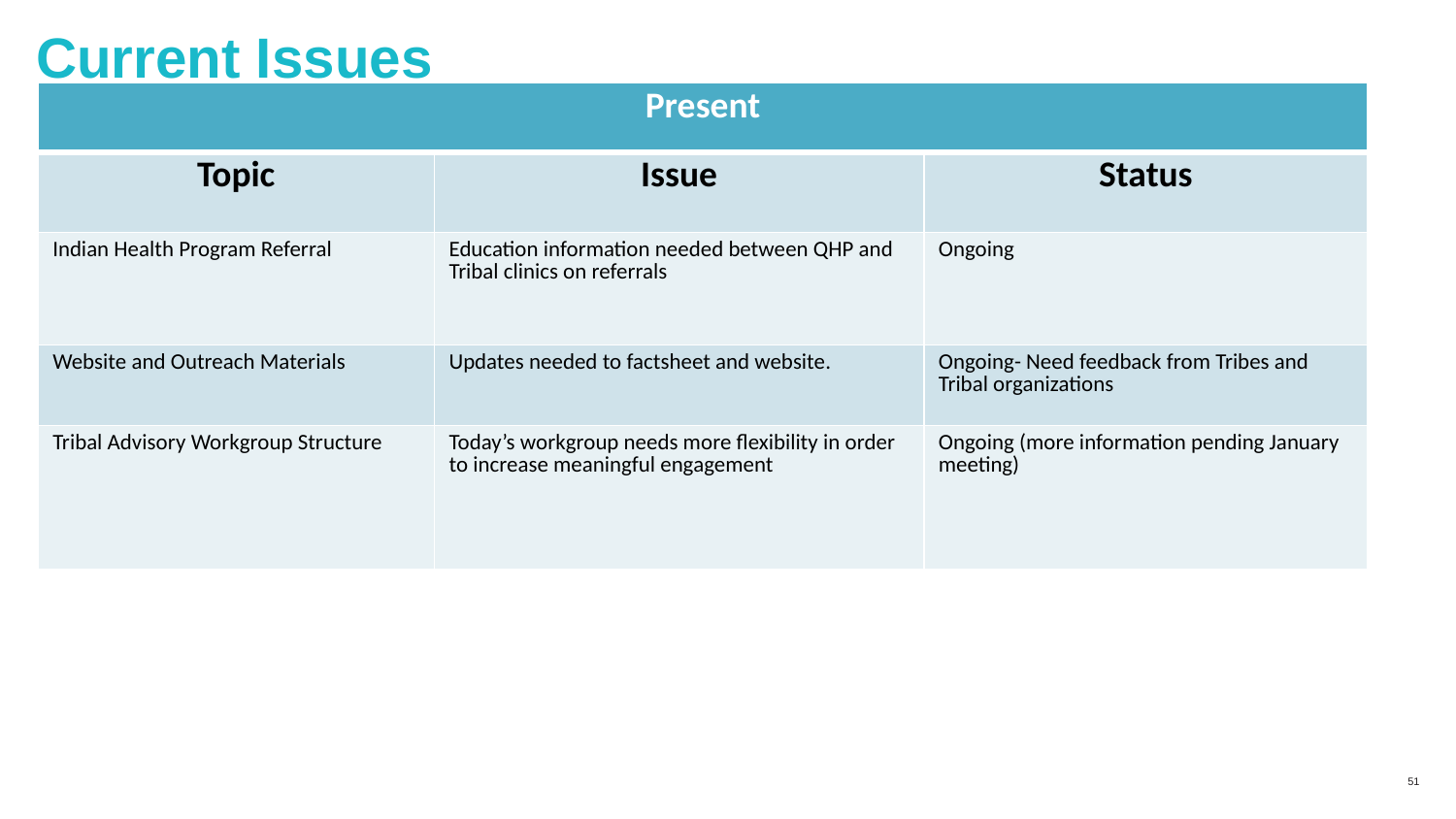

# Current Issues
| Present |  |  |
| --- | --- | --- |
| Topic | Issue | Status |
| Indian Health Program Referral | Education information needed between QHP and Tribal clinics on referrals | Ongoing |
| Website and Outreach Materials | Updates needed to factsheet and website. | Ongoing- Need feedback from Tribes and Tribal organizations |
| Tribal Advisory Workgroup Structure | Today’s workgroup needs more flexibility in order to increase meaningful engagement | Ongoing (more information pending January meeting) |
51